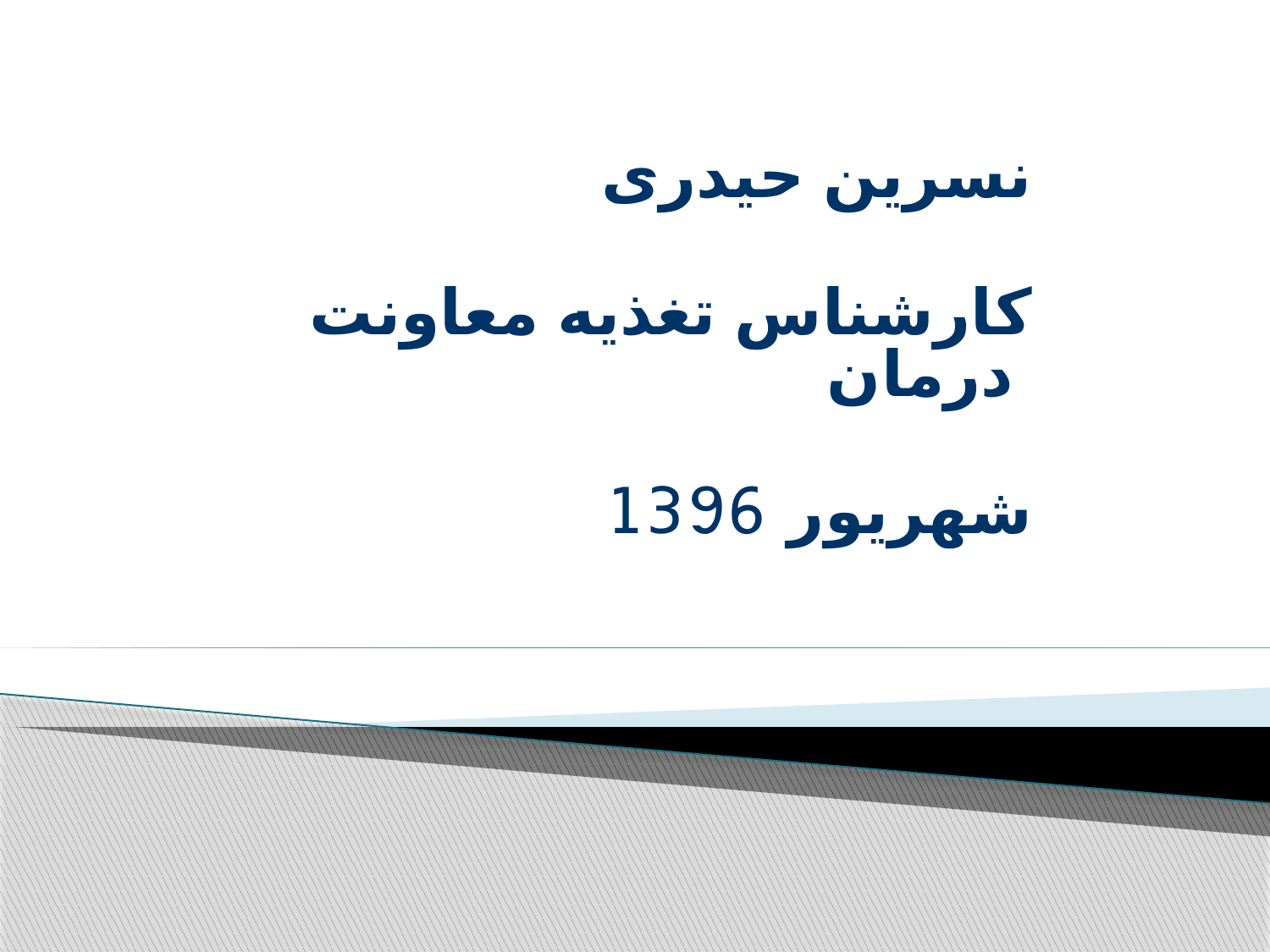

نسرین حیدری

کارشناس تغذیه معاونت درمان

شهریور 1396